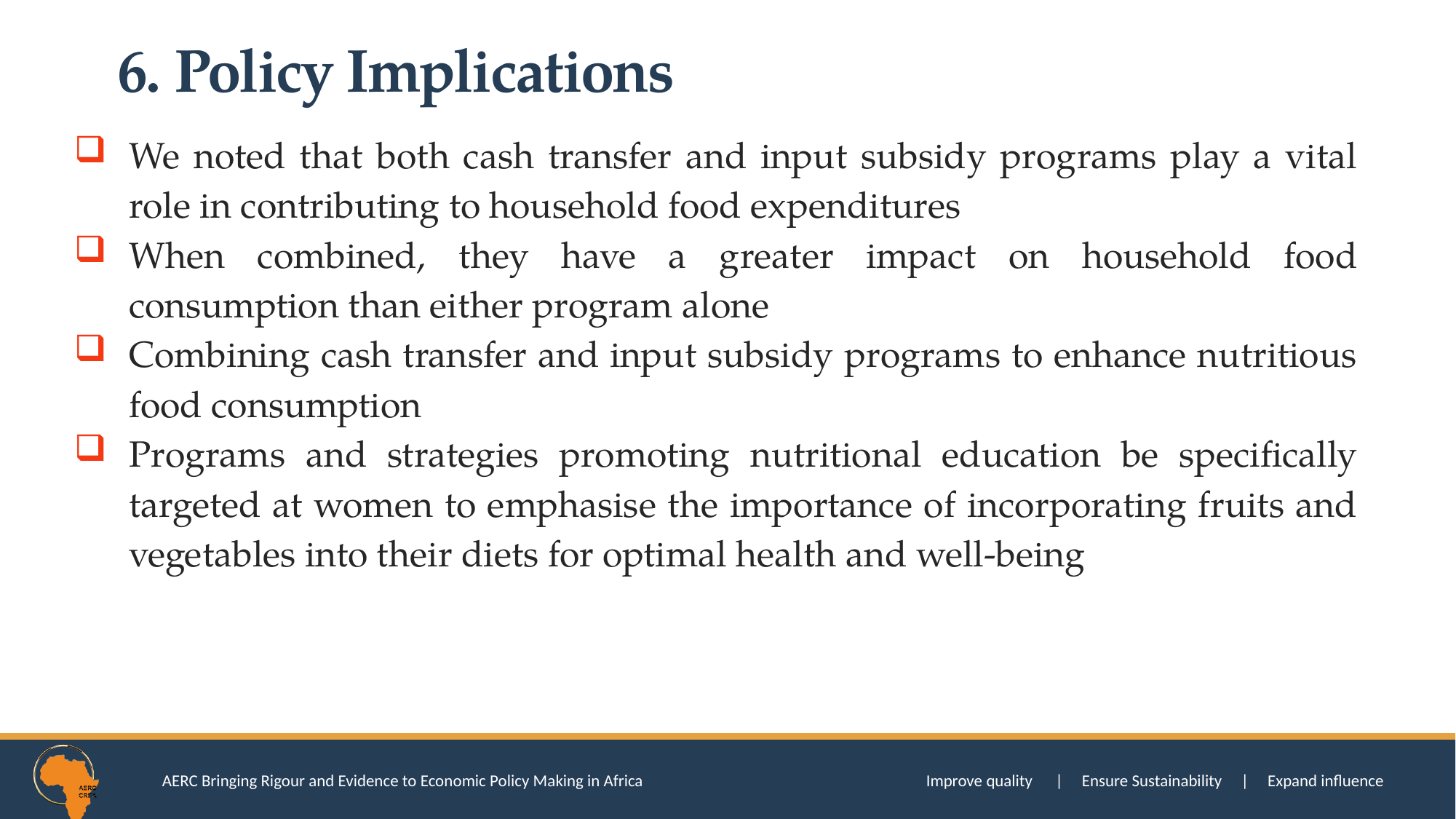

6. Policy Implications

We noted that both cash transfer and input subsidy programs play a vital role in contributing to household food expenditures
When combined, they have a greater impact on household food consumption than either program alone
Combining cash transfer and input subsidy programs to enhance nutritious food consumption
Programs and strategies promoting nutritional education be specifically targeted at women to emphasise the importance of incorporating fruits and vegetables into their diets for optimal health and well-being